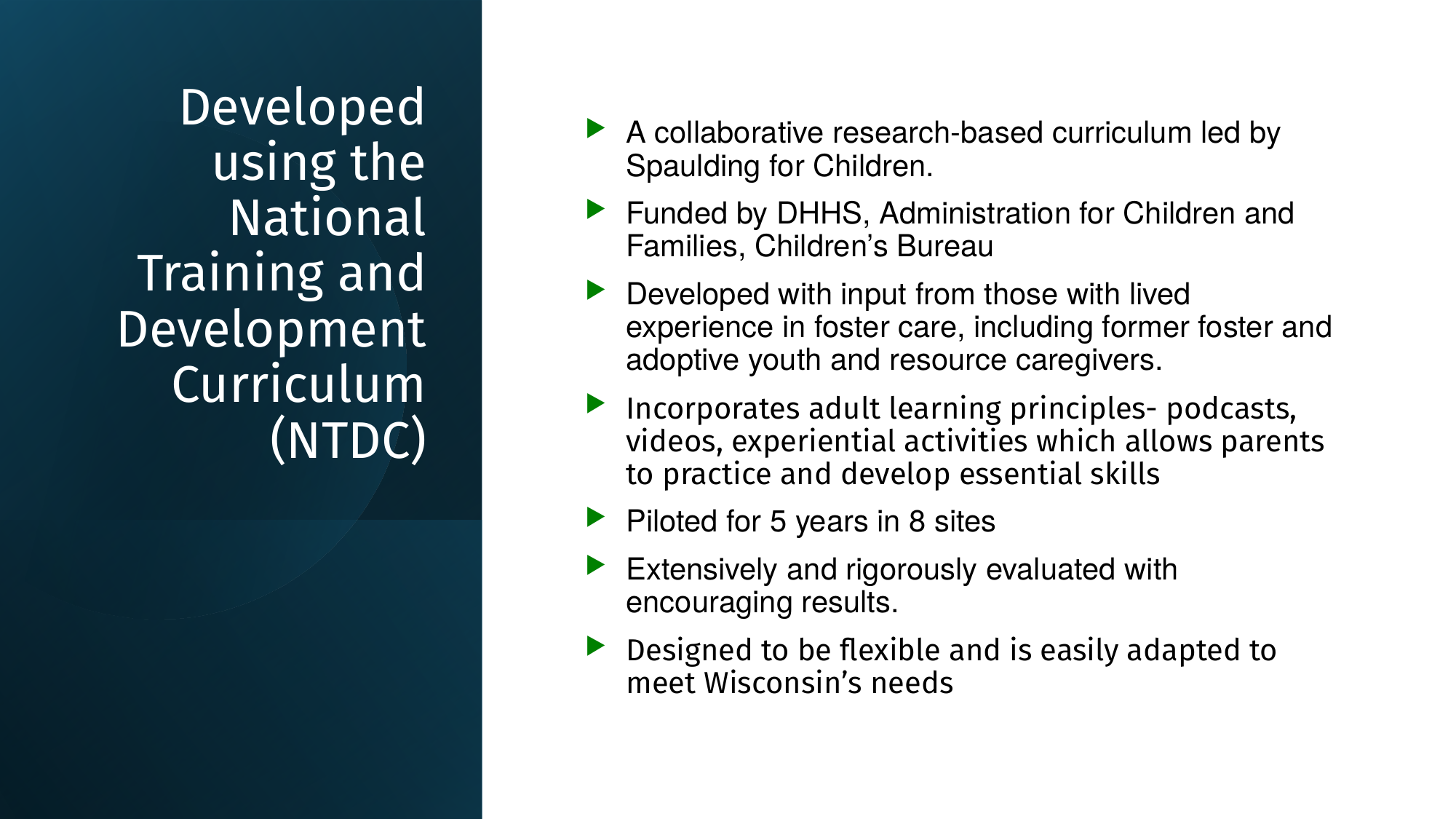

# Developed using the National Training and Development Curriculum (NTDC)
A collaborative research-based curriculum led by Spaulding for Children.
Funded by DHHS, Administration for Children and Families, Children’s Bureau
Developed with input from those with lived experience in foster care, including former foster and adoptive youth and resource caregivers.
Incorporates adult learning principles- podcasts, videos, experiential activities which allows parents to practice and develop essential skills
Piloted for 5 years in 8 sites
Extensively and rigorously evaluated with encouraging results.
Designed to be flexible and is easily adapted to meet Wisconsin’s needs